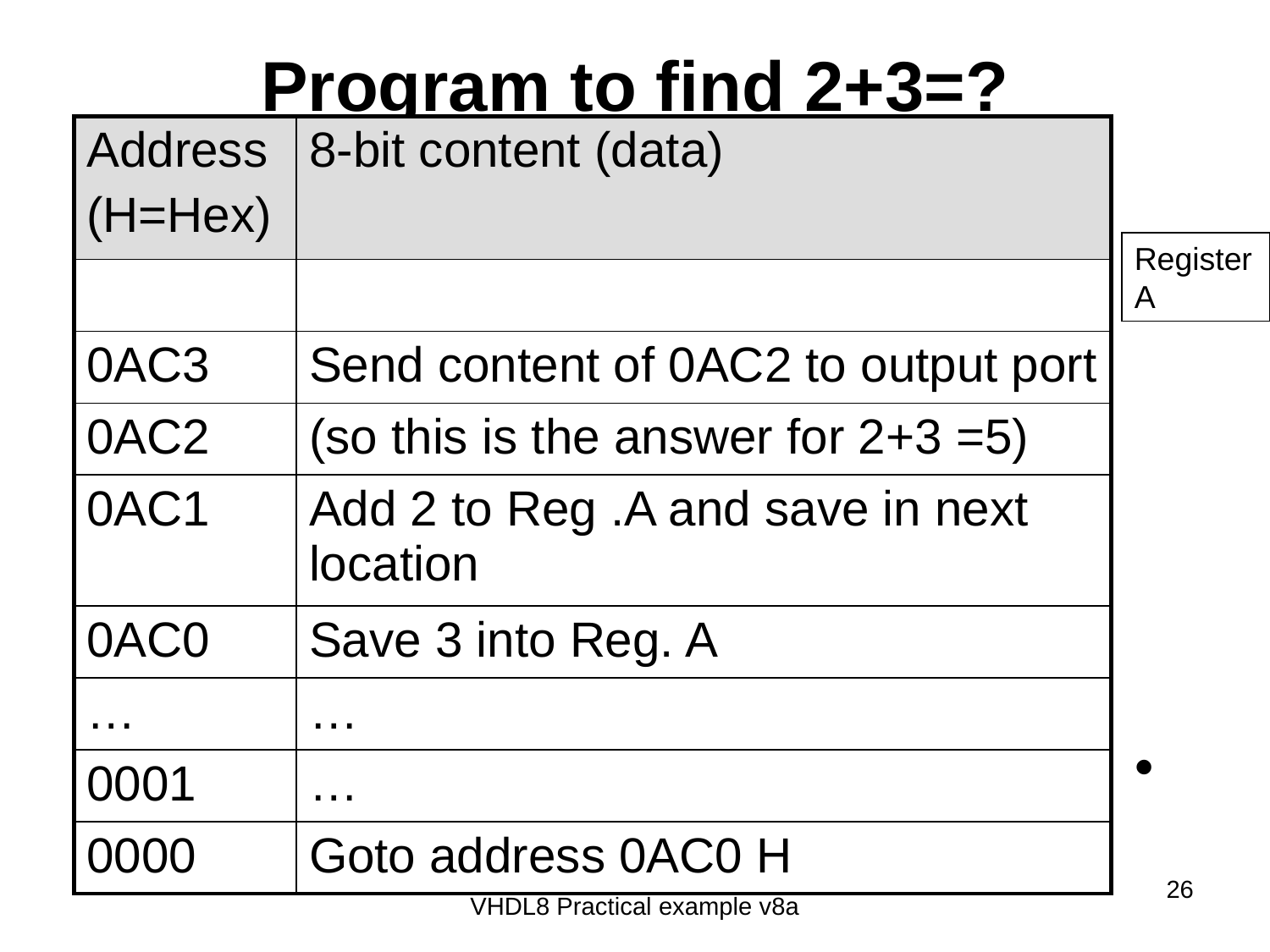

# Program to find 2+3=?
| Address (H=Hex) | 8-bit content (data) |
| --- | --- |
|  |  |
| 0AC3 | Send content of 0AC2 to output port |
| 0AC2 | (so this is the answer for 2+3 =5) |
| 0AC1 | Add 2 to Reg .A and save in next location |
| 0AC0 | Save 3 into Reg. A |
| … | … |
| 0001 | … |
| 0000 | Goto address 0AC0 H |
Register A

26
VHDL8 Practical example v8a